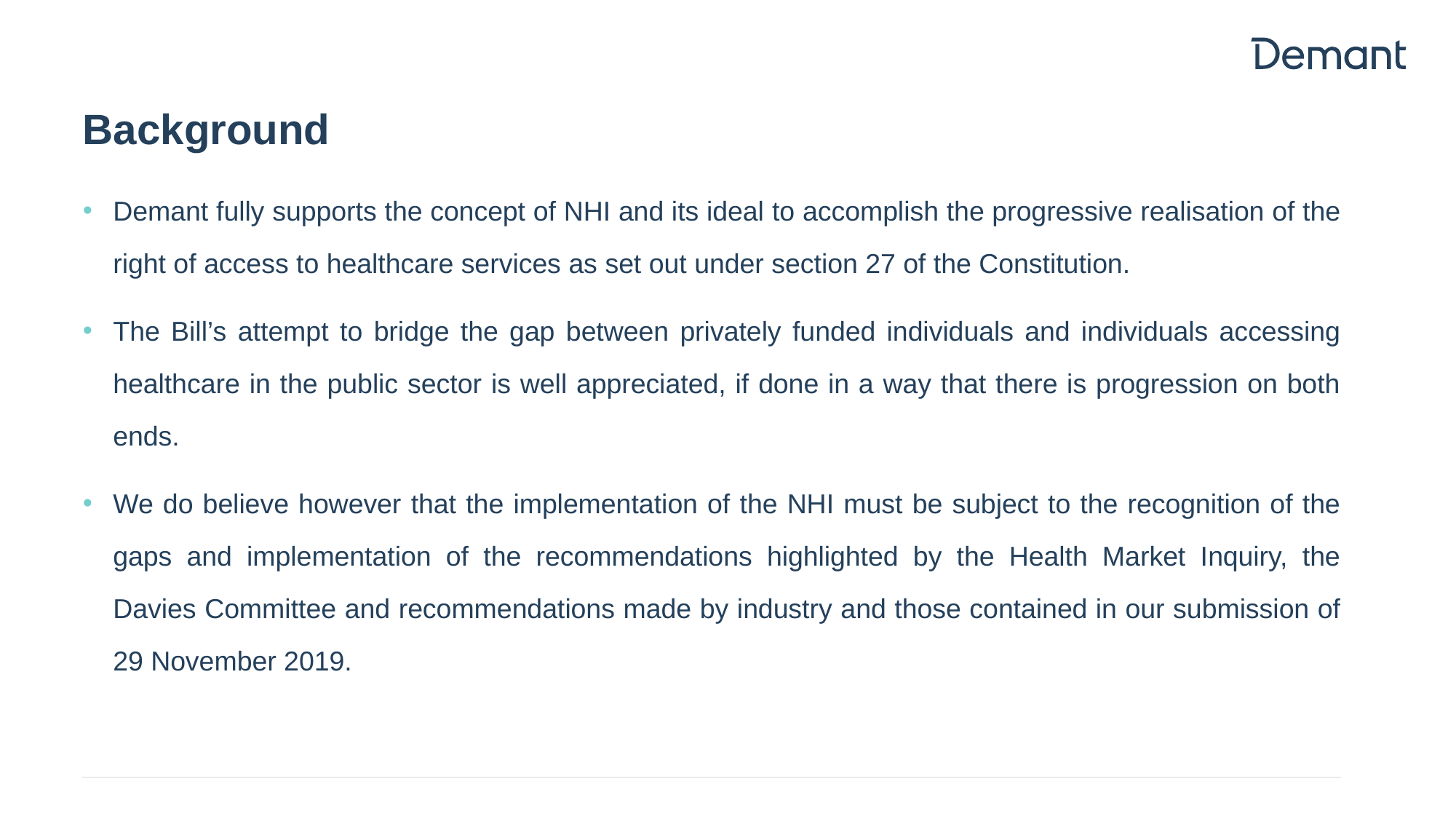

# Background
Demant fully supports the concept of NHI and its ideal to accomplish the progressive realisation of the right of access to healthcare services as set out under section 27 of the Constitution.
The Bill’s attempt to bridge the gap between privately funded individuals and individuals accessing healthcare in the public sector is well appreciated, if done in a way that there is progression on both ends.
We do believe however that the implementation of the NHI must be subject to the recognition of the gaps and implementation of the recommendations highlighted by the Health Market Inquiry, the Davies Committee and recommendations made by industry and those contained in our submission of 29 November 2019.